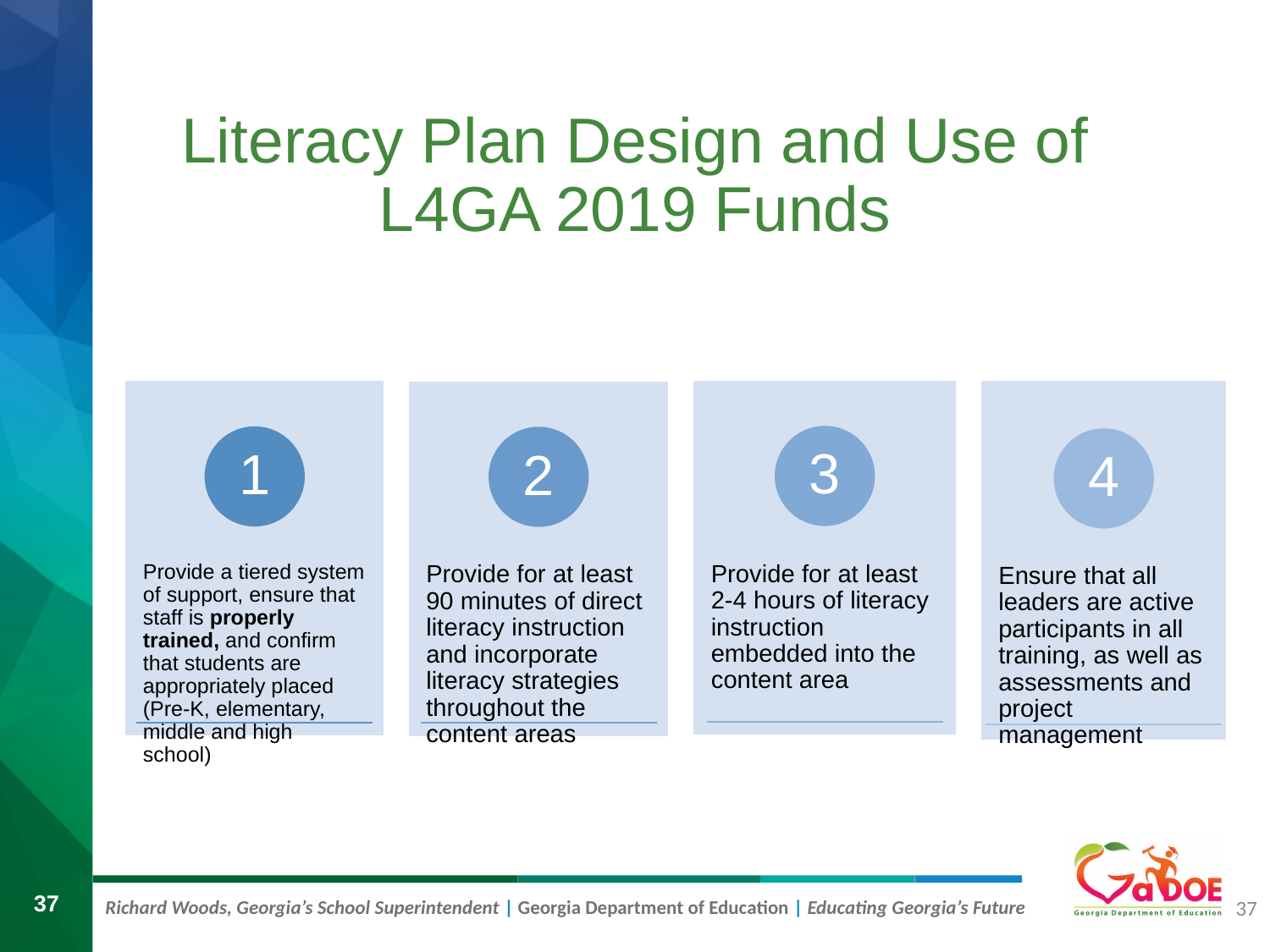

# Literacy Plan Design and Use of L4GA 2019 Funds
Provide a tiered system of support, ensure that staff is properly trained, and confirm that students are appropriately placed  (Pre-K, elementary, middle and high school)
1
Provide for at least 90 minutes of direct literacy instruction and incorporate literacy strategies throughout the content areas
2
Provide for at least 2-4 hours of literacy instruction embedded into the content area
3
Ensure that all leaders are active participants in all training, as well as assessments and project management
4
37